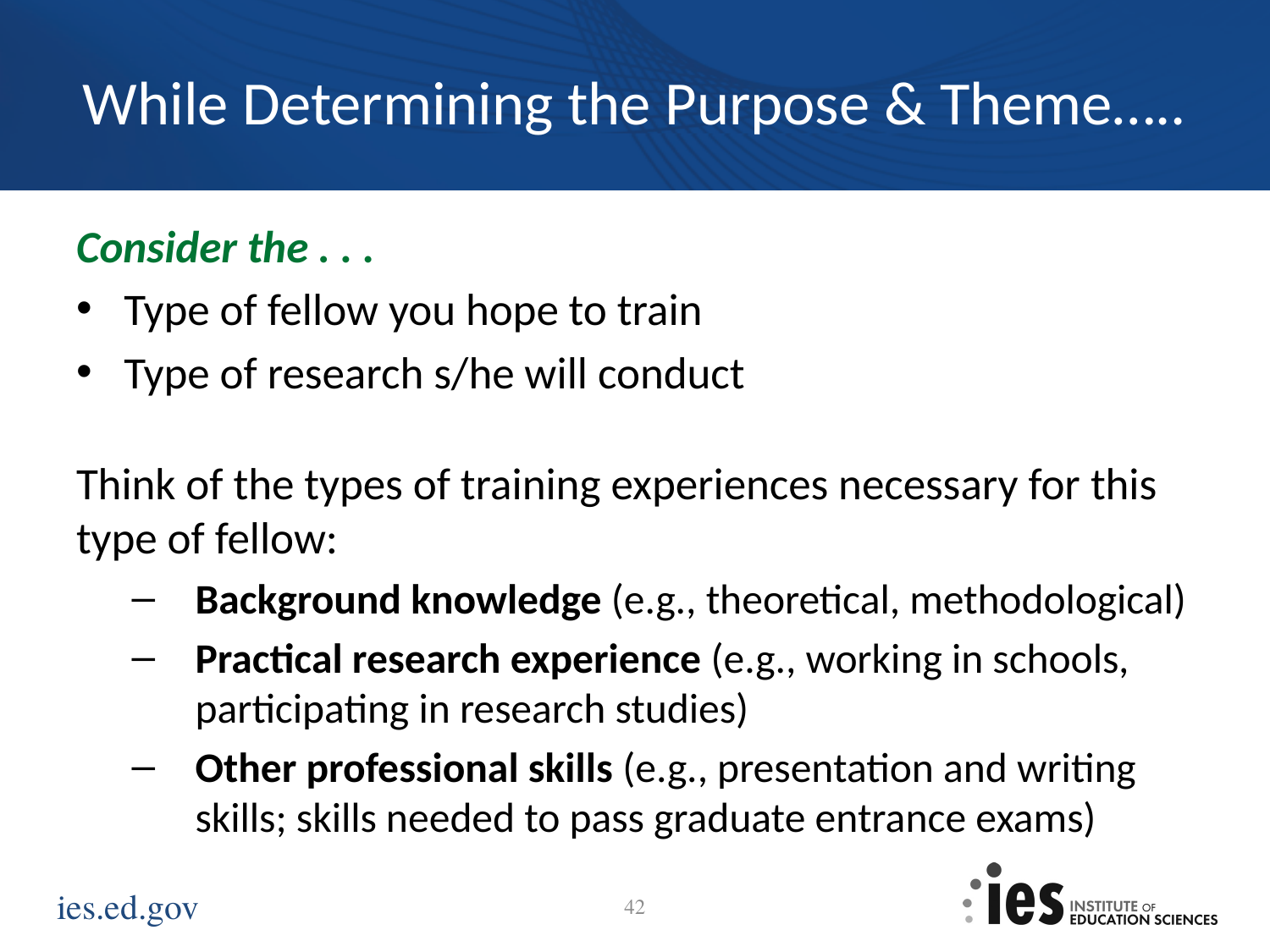

# While Determining the Purpose & Theme…..
Consider the . . .
Type of fellow you hope to train
Type of research s/he will conduct

Think of the types of training experiences necessary for this type of fellow:
Background knowledge (e.g., theoretical, methodological)
Practical research experience (e.g., working in schools, participating in research studies)
Other professional skills (e.g., presentation and writing skills; skills needed to pass graduate entrance exams)
42